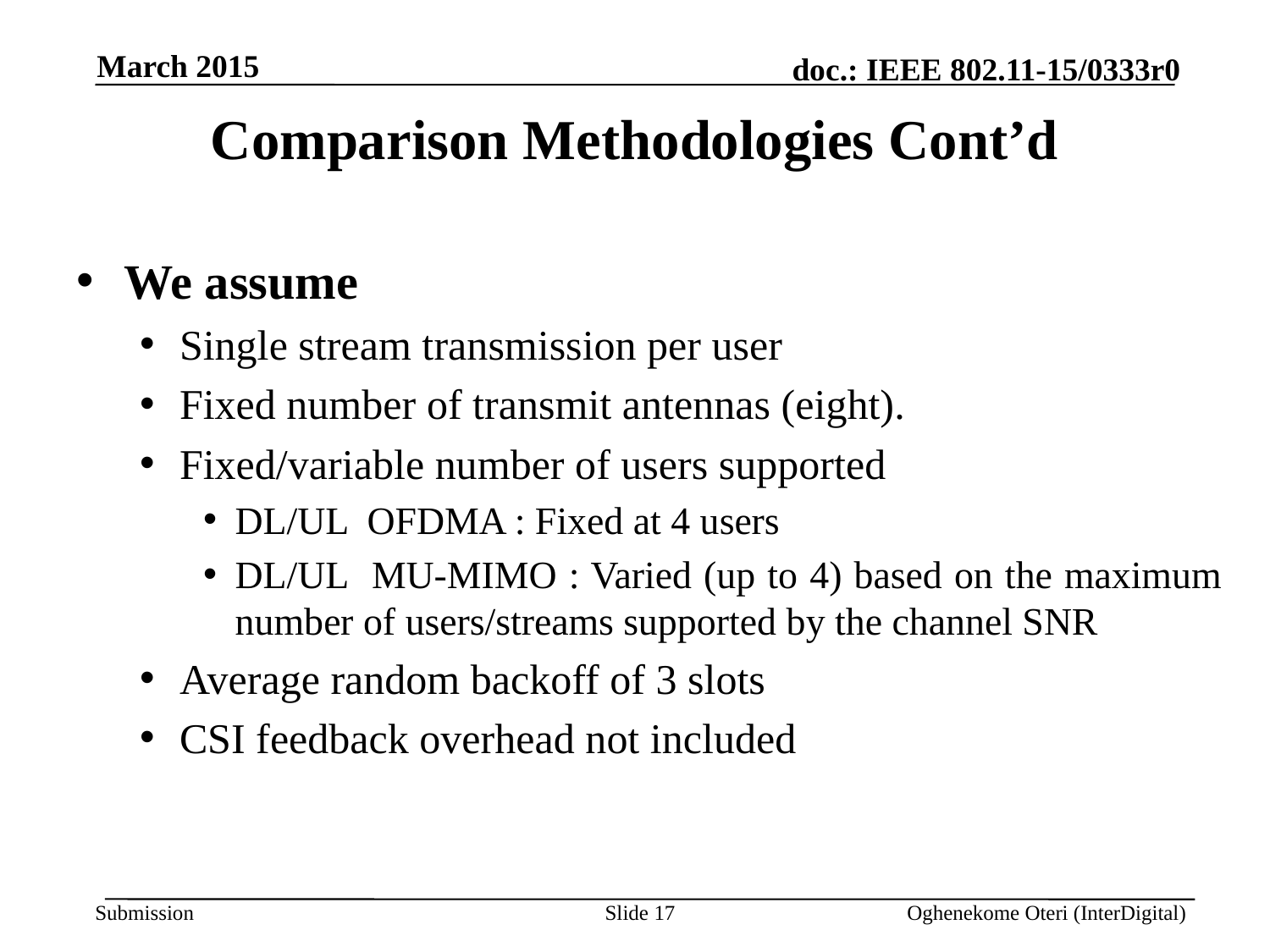

March 2015
# Comparison Methodologies Cont’d
We assume
Single stream transmission per user
Fixed number of transmit antennas (eight).
Fixed/variable number of users supported
DL/UL  OFDMA : Fixed at 4 users
DL/UL  MU-MIMO : Varied (up to 4) based on the maximum number of users/streams supported by the channel SNR
Average random backoff of 3 slots
CSI feedback overhead not included

Slide 17
Oghenekome Oteri (InterDigital)